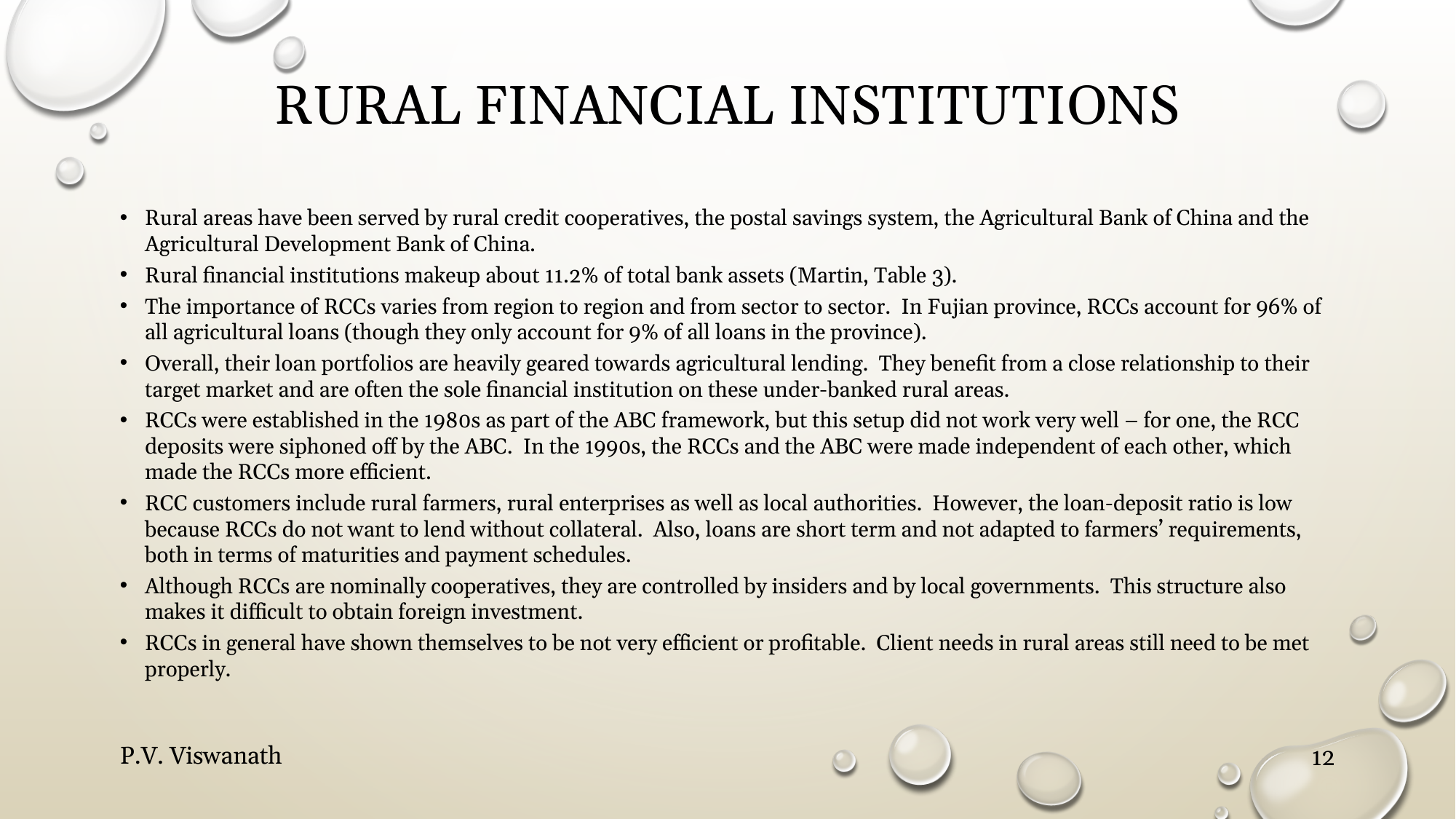

# Rural financial institutions
Rural areas have been served by rural credit cooperatives, the postal savings system, the Agricultural Bank of China and the Agricultural Development Bank of China.
Rural financial institutions makeup about 11.2% of total bank assets (Martin, Table 3).
The importance of RCCs varies from region to region and from sector to sector.  In Fujian province, RCCs account for 96% of all agricultural loans (though they only account for 9% of all loans in the province).
Overall, their loan portfolios are heavily geared towards agricultural lending.  They benefit from a close relationship to their target market and are often the sole financial institution on these under-banked rural areas.
RCCs were established in the 1980s as part of the ABC framework, but this setup did not work very well – for one, the RCC deposits were siphoned off by the ABC.  In the 1990s, the RCCs and the ABC were made independent of each other, which made the RCCs more efficient.
RCC customers include rural farmers, rural enterprises as well as local authorities.  However, the loan-deposit ratio is low because RCCs do not want to lend without collateral.  Also, loans are short term and not adapted to farmers’ requirements, both in terms of maturities and payment schedules.
Although RCCs are nominally cooperatives, they are controlled by insiders and by local governments.  This structure also makes it difficult to obtain foreign investment.
RCCs in general have shown themselves to be not very efficient or profitable.  Client needs in rural areas still need to be met properly.
P.V. Viswanath
12